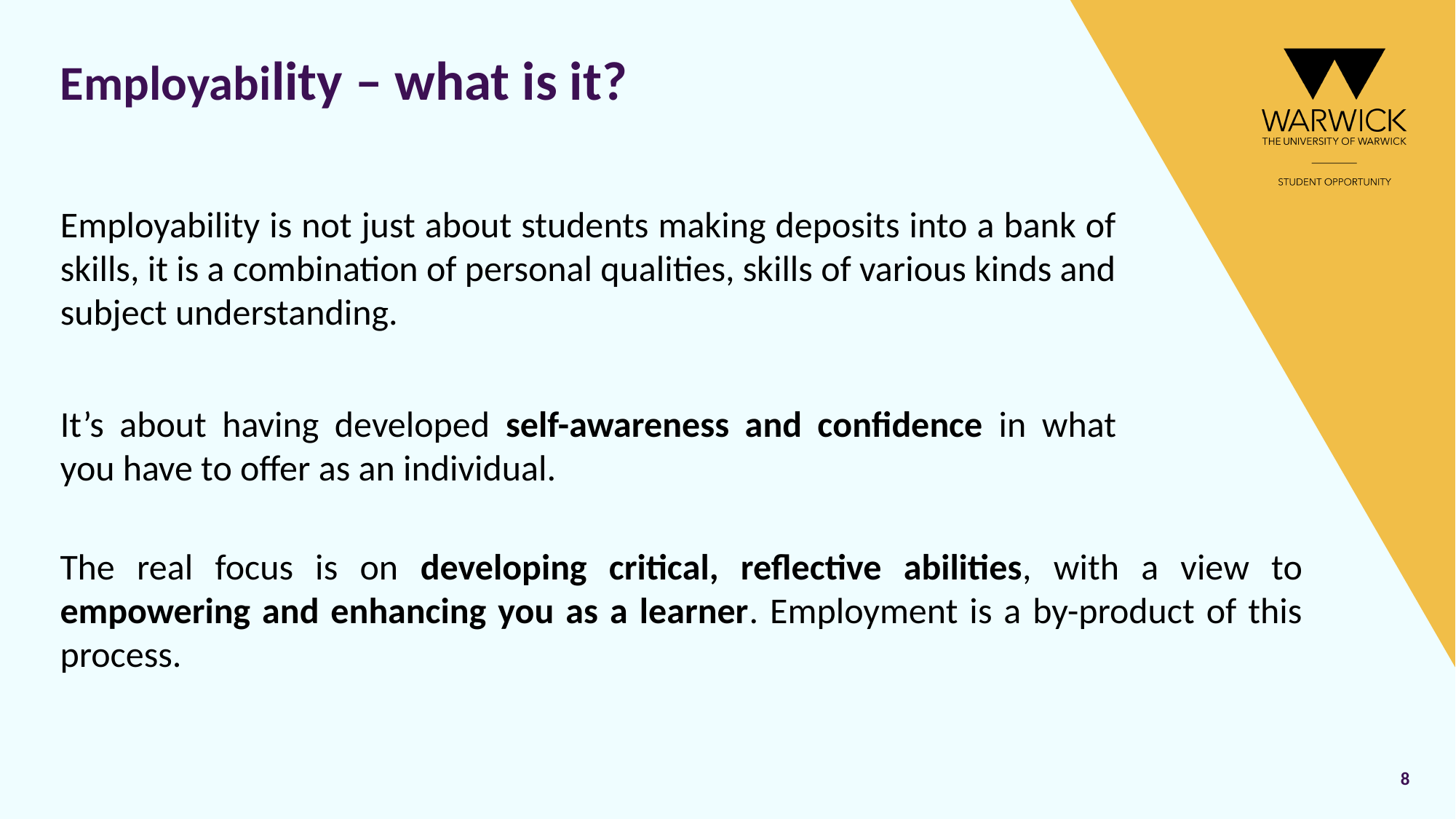

# Employability – what is it?
Employability is not just about students making deposits into a bank of skills, it is a combination of personal qualities, skills of various kinds and subject understanding.

It’s about having developed self-awareness and confidence in what you have to offer as an individual.

The real focus is on developing critical, reflective abilities, with a view to empowering and enhancing you as a learner. Employment is a by-product of this process.
8